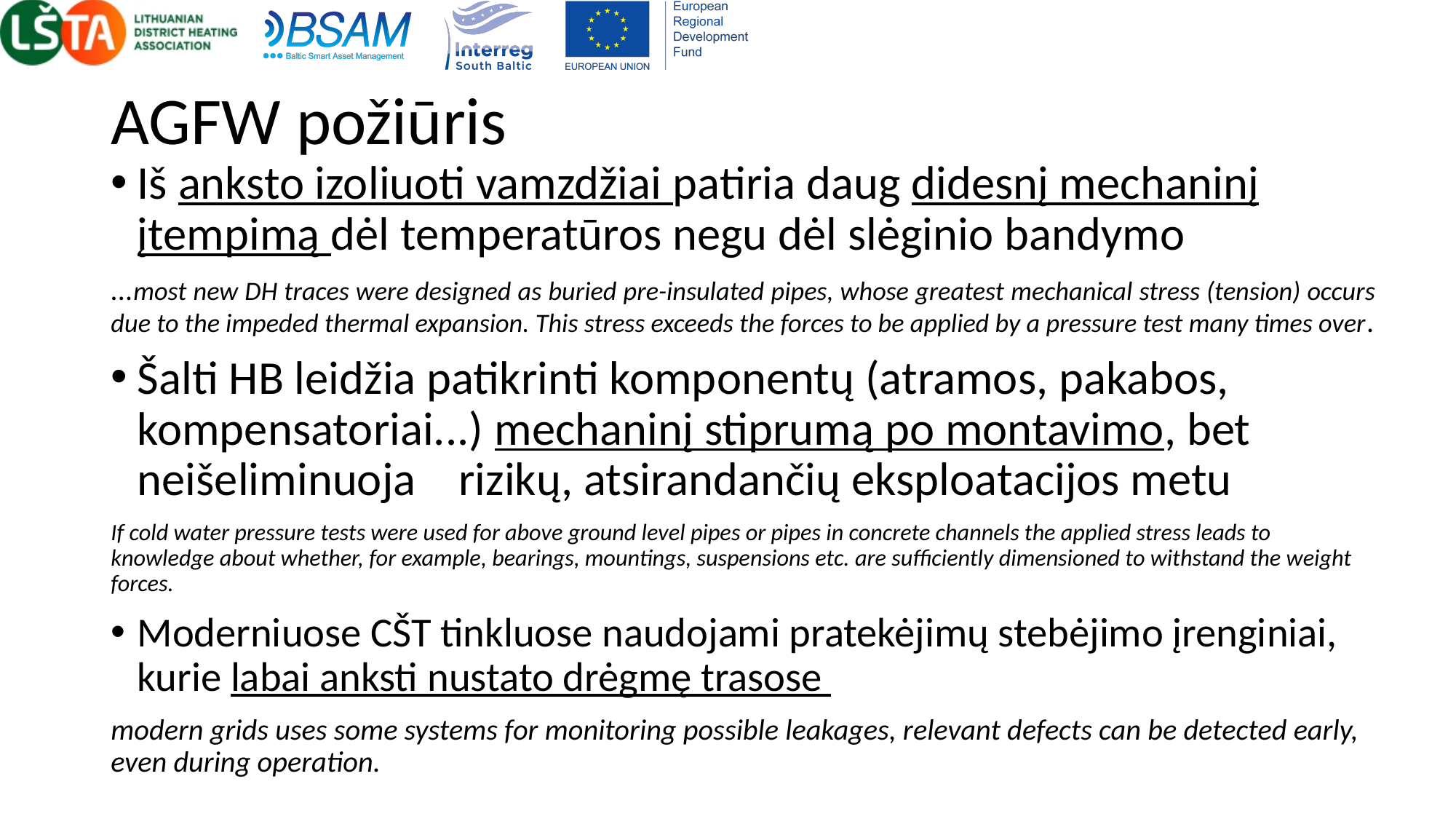

# AGFW požiūris
Iš anksto izoliuoti vamzdžiai patiria daug didesnį mechaninį įtempimą dėl temperatūros negu dėl slėginio bandymo
...most new DH traces were designed as buried pre-insulated pipes, whose greatest mechanical stress (tension) occurs due to the impeded thermal expansion. This stress exceeds the forces to be applied by a pressure test many times over.
Šalti HB leidžia patikrinti komponentų (atramos, pakabos, kompensatoriai...) mechaninį stiprumą po montavimo, bet neišeliminuoja    rizikų, atsirandančių eksploatacijos metu
If cold water pressure tests were used for above ground level pipes or pipes in concrete channels the applied stress leads to knowledge about whether, for example, bearings, mountings, suspensions etc. are sufficiently dimensioned to withstand the weight forces.
Moderniuose CŠT tinkluose naudojami pratekėjimų stebėjimo įrenginiai, kurie labai anksti nustato drėgmę trasose
modern grids uses some systems for monitoring possible leakages, relevant defects can be detected early, even during operation.